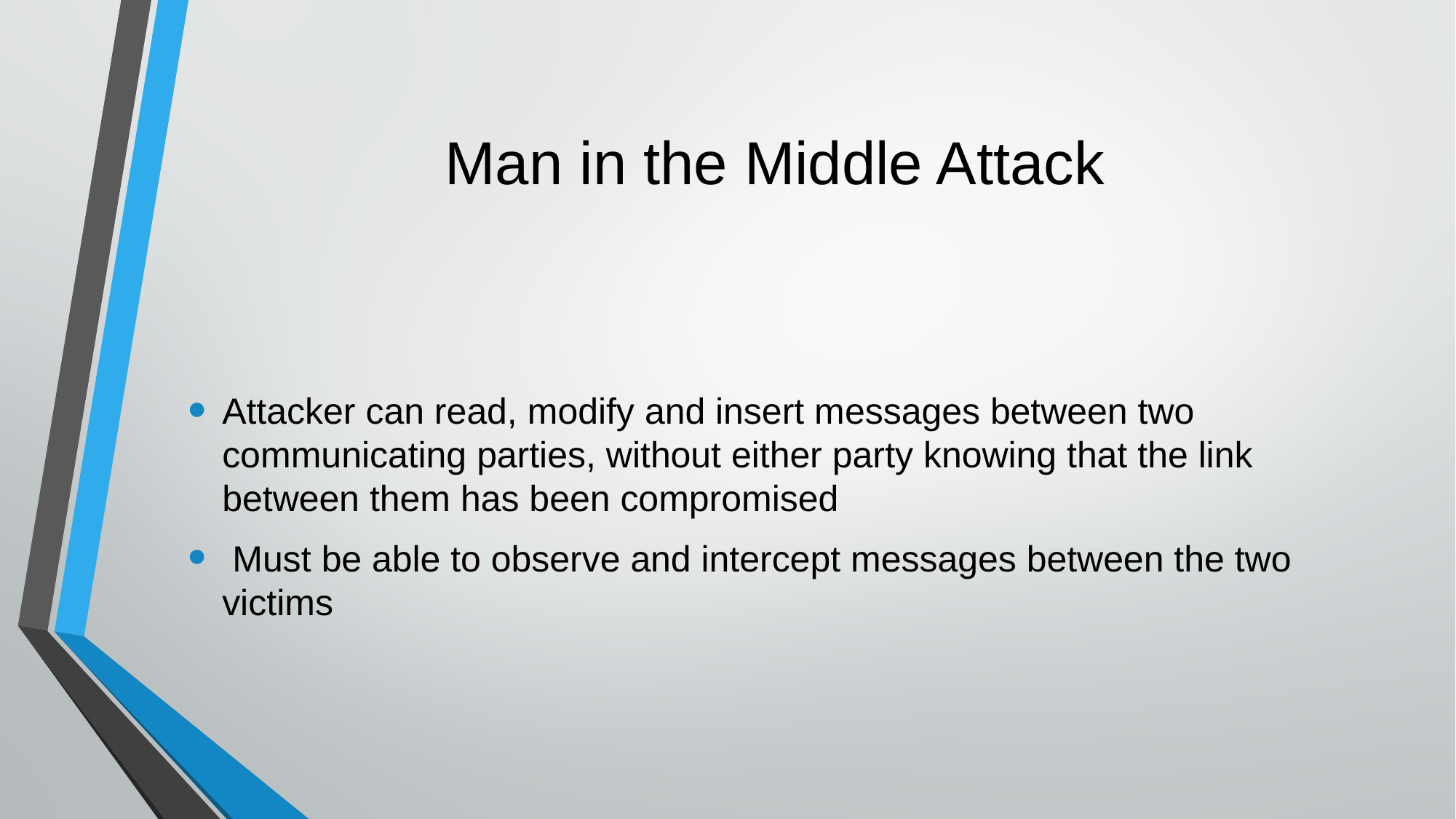

# Man in the Middle Attack
Attacker can read, modify and insert messages between two communicating parties, without either party knowing that the link between them has been compromised
 Must be able to observe and intercept messages between the two victims